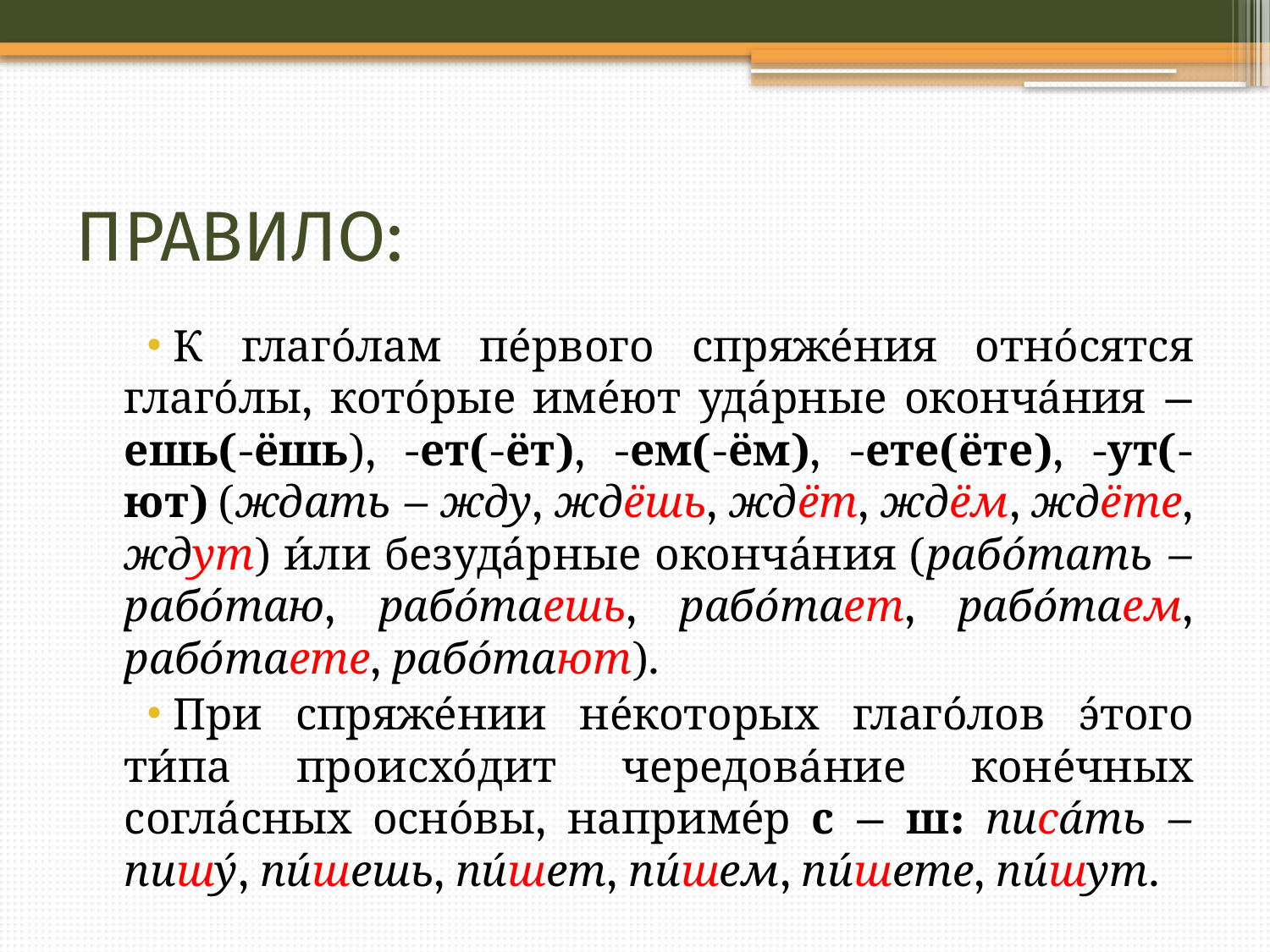

# ПРАВИЛО:
К глаго́лам пе́рвого спряже́ния отно́сятся глаго́лы, кото́рые име́ют уда́рные оконча́ния –ешь(-ёшь), -ет(-ёт), -ем(-ём), -ете(ёте), -ут(-ют) (ждать – жду, ждёшь, ждёт, ждём, ждёте, ждут) и́ли безуда́рные оконча́ния (рабо́тать – рабо́таю, рабо́таешь, рабо́тает, рабо́таем, рабо́таете, рабо́тают).
При спряже́нии не́которых глаго́лов э́того ти́па происхо́дит чередова́ние коне́чных согла́сных осно́вы, наприме́р с – ш: писа́ть – пишу́, пи́шешь, пи́шет, пи́шем, пи́шете, пи́шут.